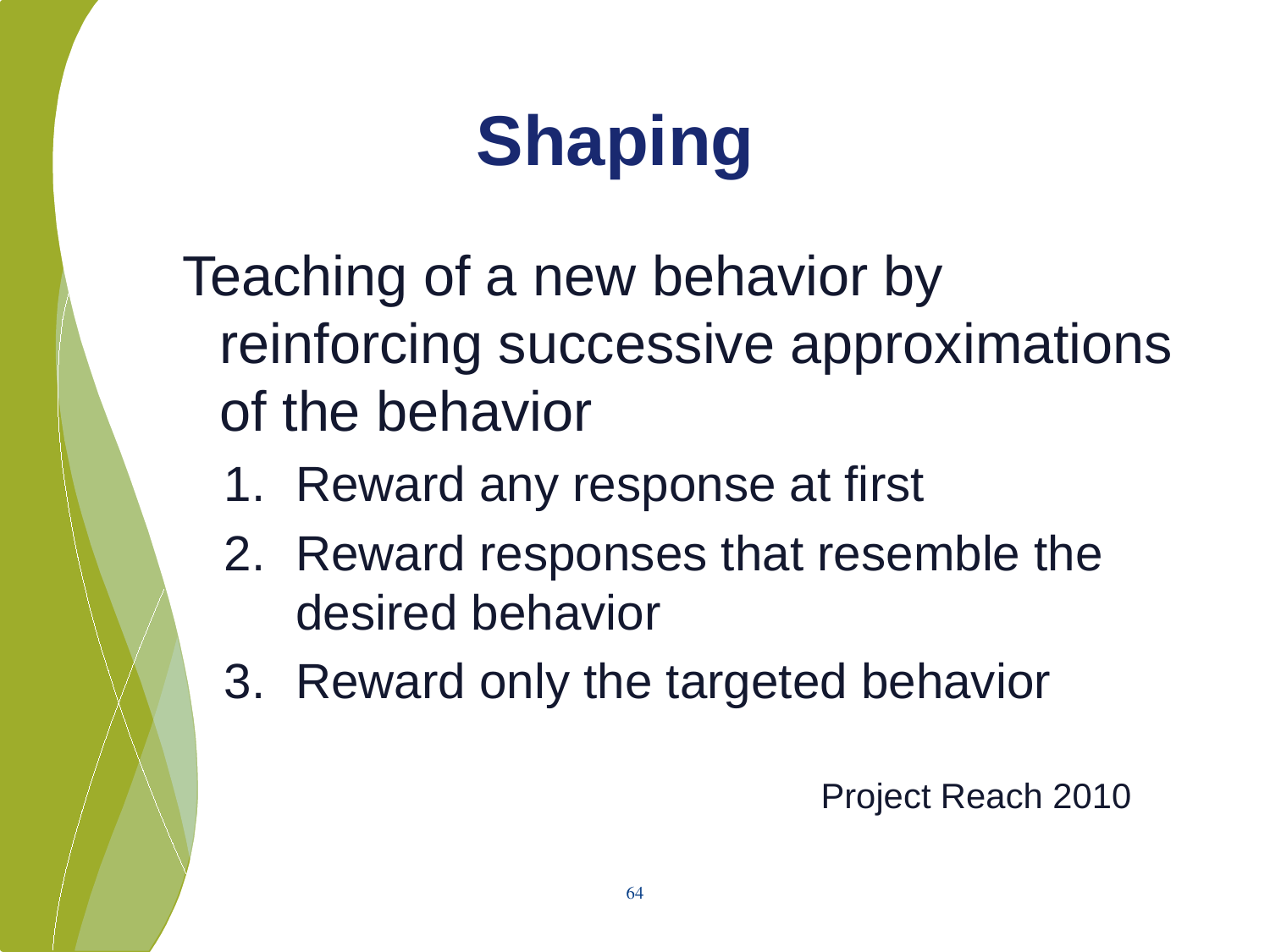

# Shaping
Teaching of a new behavior by reinforcing successive approximations of the behavior
Reward any response at first
Reward responses that resemble the desired behavior
Reward only the targeted behavior

      Project Reach 2010
64